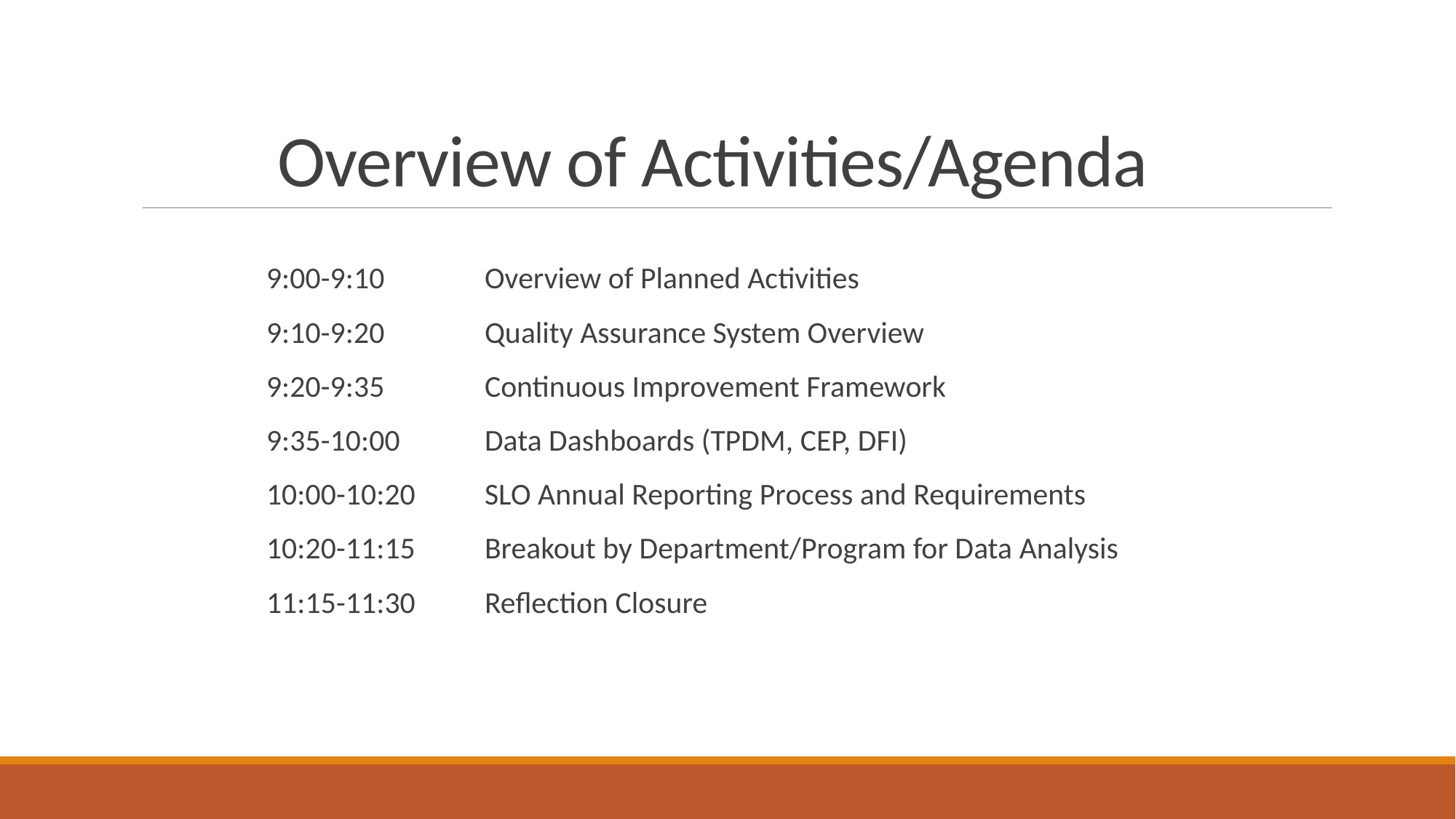

# Overview of Activities/Agenda
9:00-9:10    	Overview of Planned Activities
9:10-9:20     	Quality Assurance System Overview
9:20-9:35     	Continuous Improvement Framework
9:35-10:00   	Data Dashboards (TPDM, CEP, DFI)
10:00-10:20 	SLO Annual Reporting Process and Requirements
10:20-11:15	Breakout by Department/Program for Data Analysis
11:15-11:30 	Reflection Closure